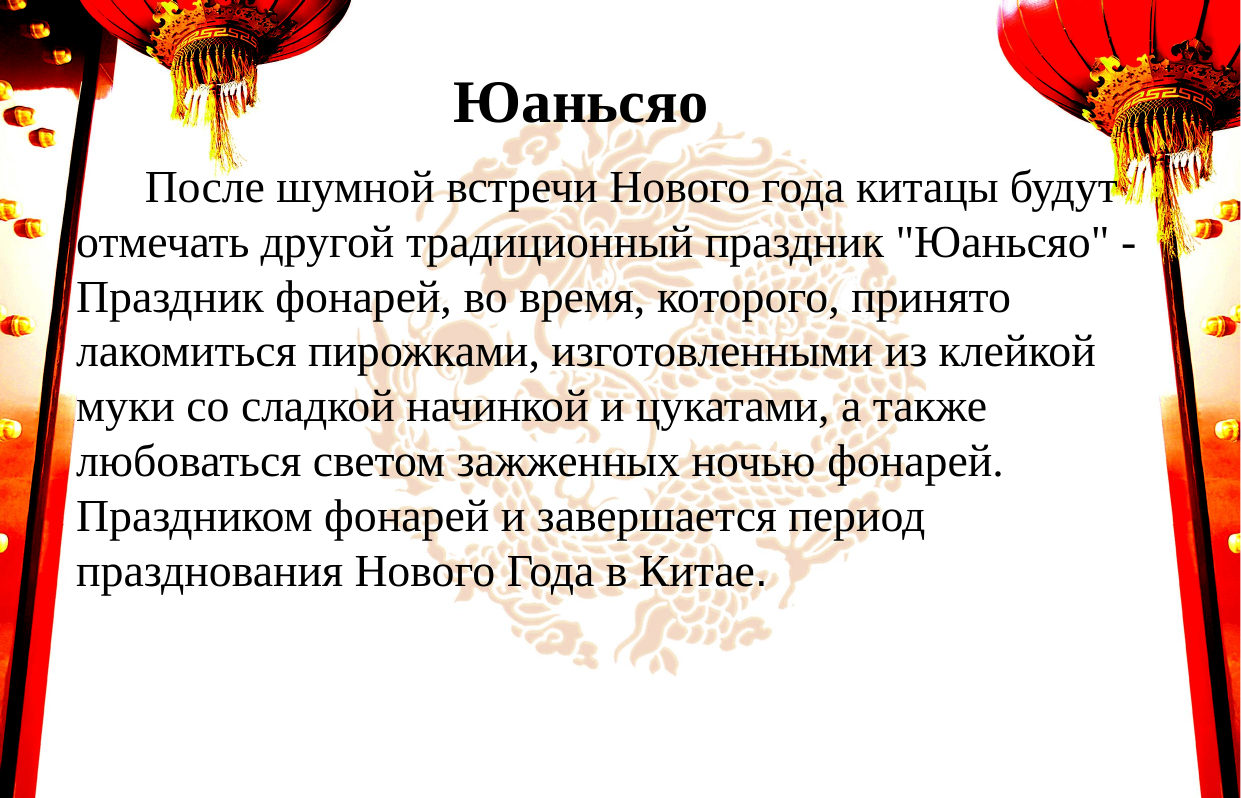

# Юаньсяо
         После шумной встречи Нового года китацы будут отмечать другой традиционный праздник "Юаньсяо" - Праздник фонарей, во время, которого, принято лакомиться пирожками, изготовленными из клейкой муки со сладкой начинкой и цукатами, а также любоваться светом зажженных ночью фонарей. Праздником фонарей и завершается период празднования Нового Года в Китае.